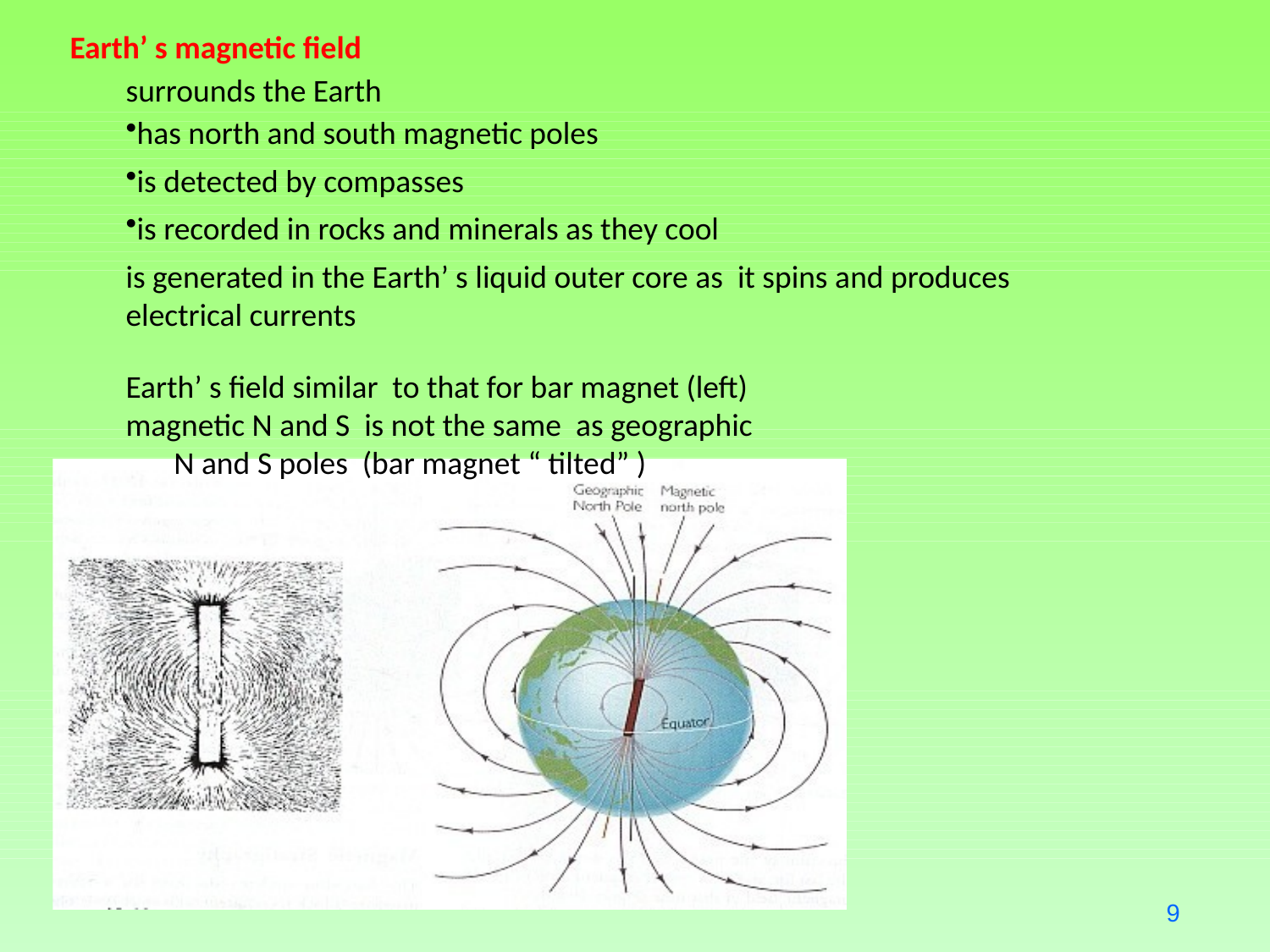

# Earth’ s magnetic field
surrounds the Earth
has north and south magnetic poles
is detected by compasses
is recorded in rocks and minerals as they cool
is generated in the Earth’ s liquid outer core as  it spins and produces electrical currents
Earth’ s field similar  to that for bar magnet (left)
magnetic N and S  is not the same  as geographic
N and S poles  (bar magnet “ tilted” )

9